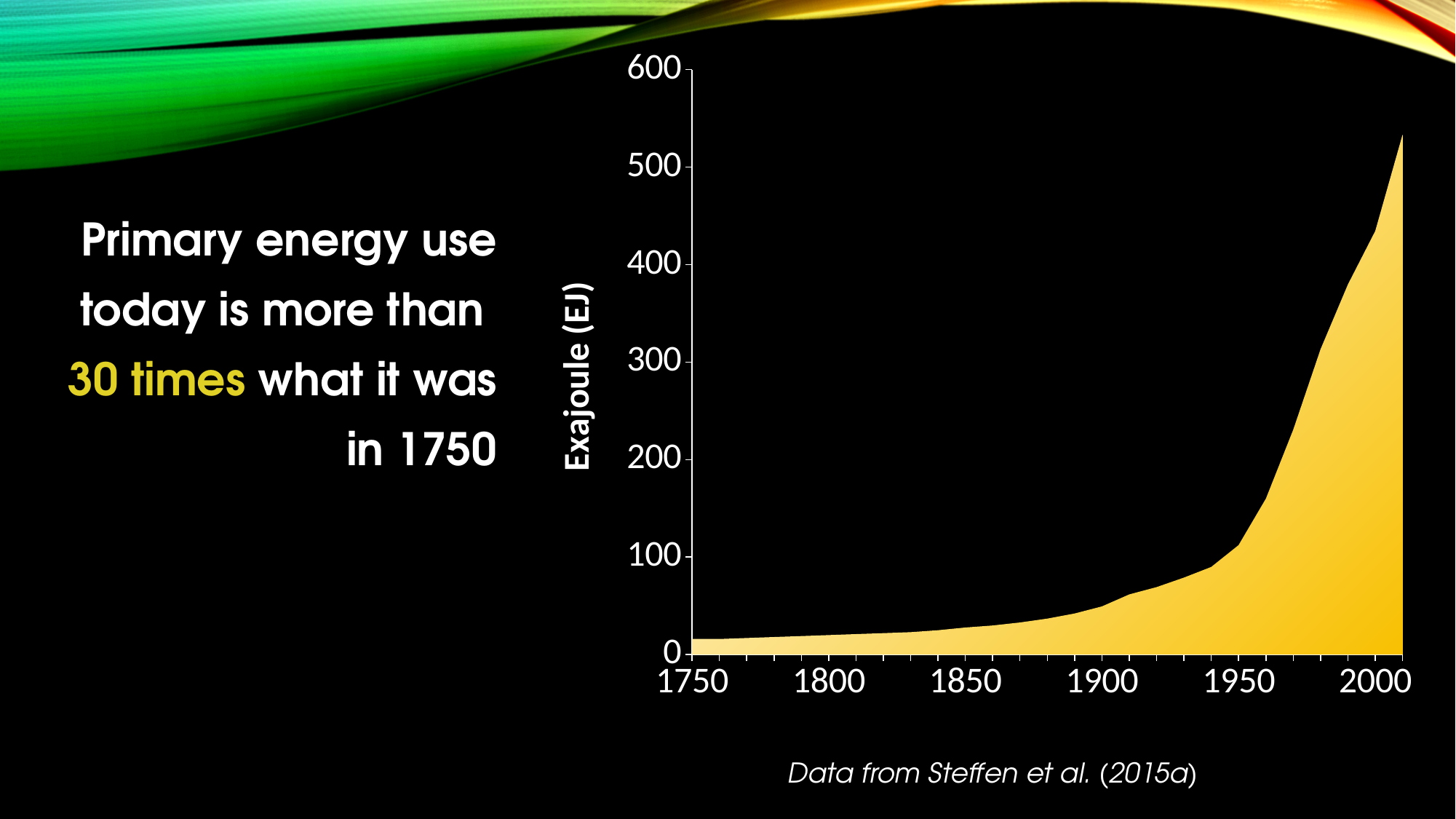

### Chart

| Category | Exajoule (EJ) |
|---|---|
| 1750 | 16.0 |
|  | 16.0 |
|  | 17.0 |
|  | 18.0 |
|  | 19.0 |
| 1800 | 20.0 |
|  | 21.0 |
|  | 22.0 |
|  | 23.0 |
|  | 25.0 |
| 1850 | 27.75818734456028 |
|  | 29.84147063855819 |
|  | 32.9076797630124 |
|  | 36.8609412127299 |
|  | 42.1497359965294 |
| 1900 | 49.4217136181792 |
|  | 61.70785035866074 |
|  | 69.2108116968952 |
|  | 78.92889511851124 |
|  | 89.87550152330738 |
| 1950 | 112.2825808640722 |
|  | 160.0009641773587 |
|  | 230.6790421691906 |
|  | 313.3016366886156 |
|  | 379.6570041450236 |
| 2000 | 434.4129026863488 |
|  | 533.37620715067 |
# Primary energy use today is more than
30 times what it was in 1750
Data from Steffen et al. (2015a)